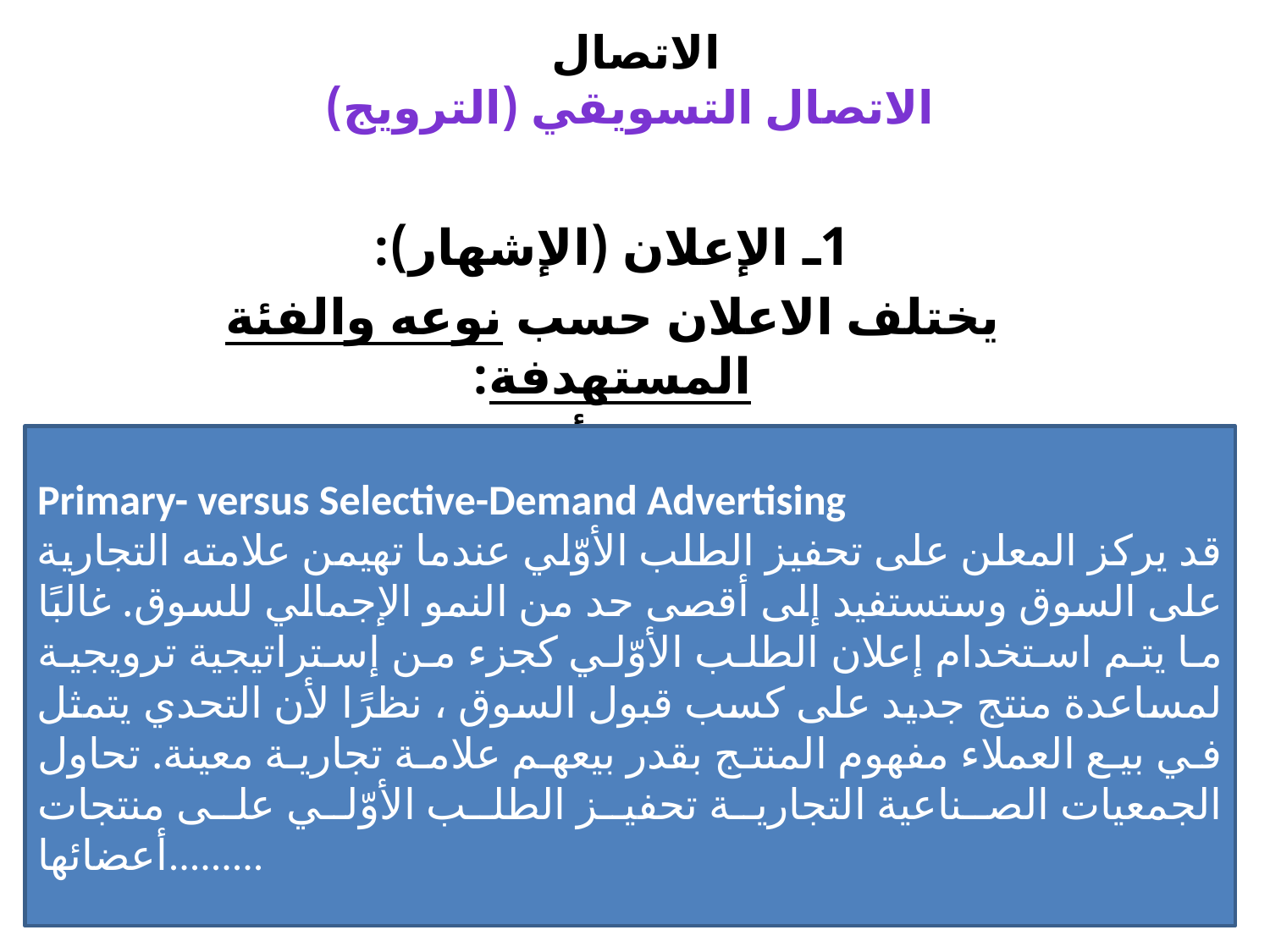

# الاتصال الاتصال التسويقي (الترويج)
1ـ الإعلان (الإشهار):
يختلف الاعلان حسب نوعه والفئة المستهدفة:
الإعلان الموجّه نحو أسواق الاستهلاك النهائي
Primary- versus Selective-Demand Advertising
قد يركز المعلن على تحفيز الطلب الأوّلي عندما تهيمن علامته التجارية على السوق وستستفيد إلى أقصى حد من النمو الإجمالي للسوق. غالبًا ما يتم استخدام إعلان الطلب الأوّلي كجزء من إستراتيجية ترويجية لمساعدة منتج جديد على كسب قبول السوق ، نظرًا لأن التحدي يتمثل في بيع العملاء مفهوم المنتج بقدر بيعهم علامة تجارية معينة. تحاول الجمعيات الصناعية التجارية تحفيز الطلب الأوّلي على منتجات أعضائها.........